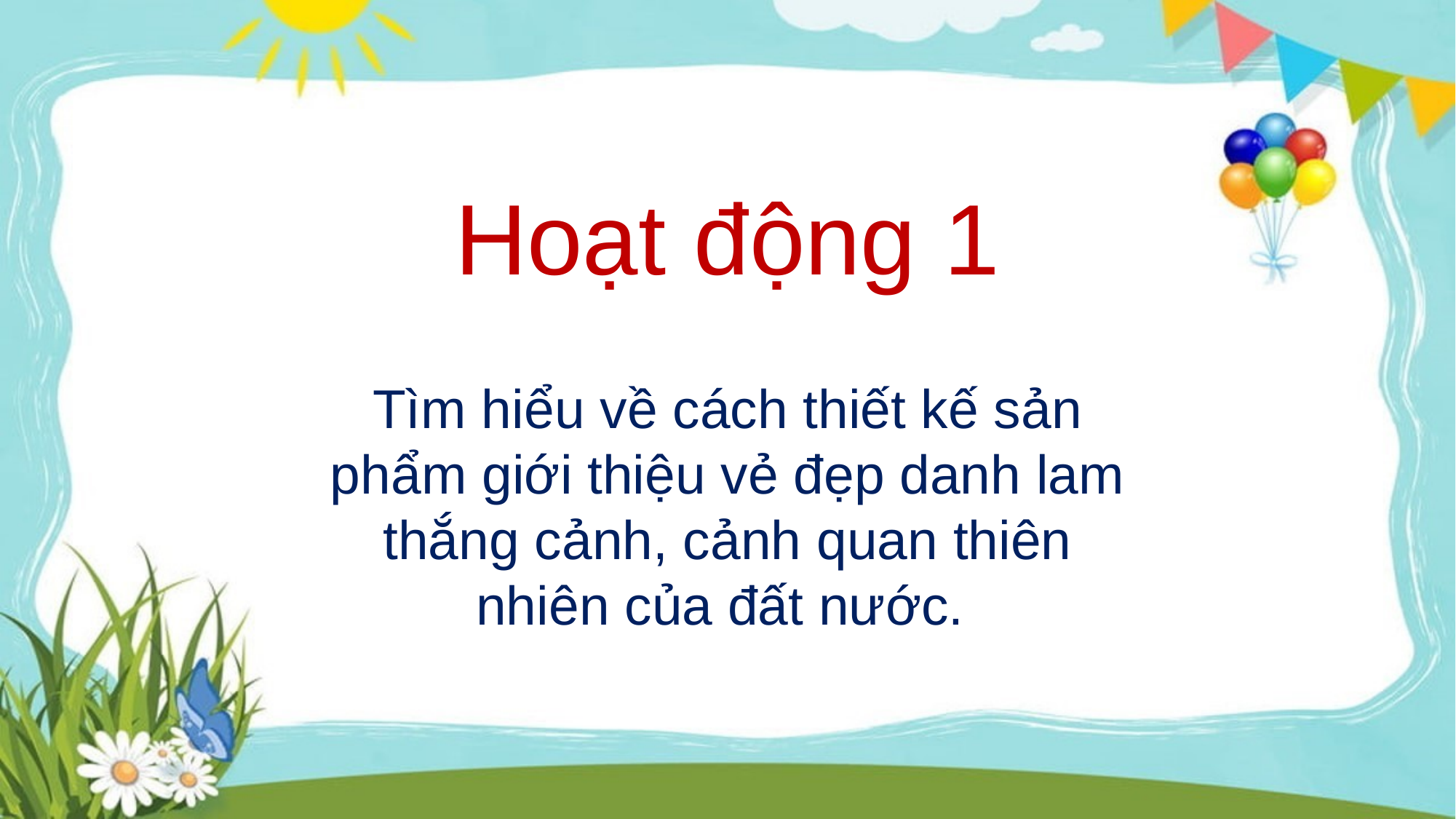

Hoạt động 1
Tìm hiểu về cách thiết kế sản phẩm giới thiệu vẻ đẹp danh lam thắng cảnh, cảnh quan thiên nhiên của đất nước.